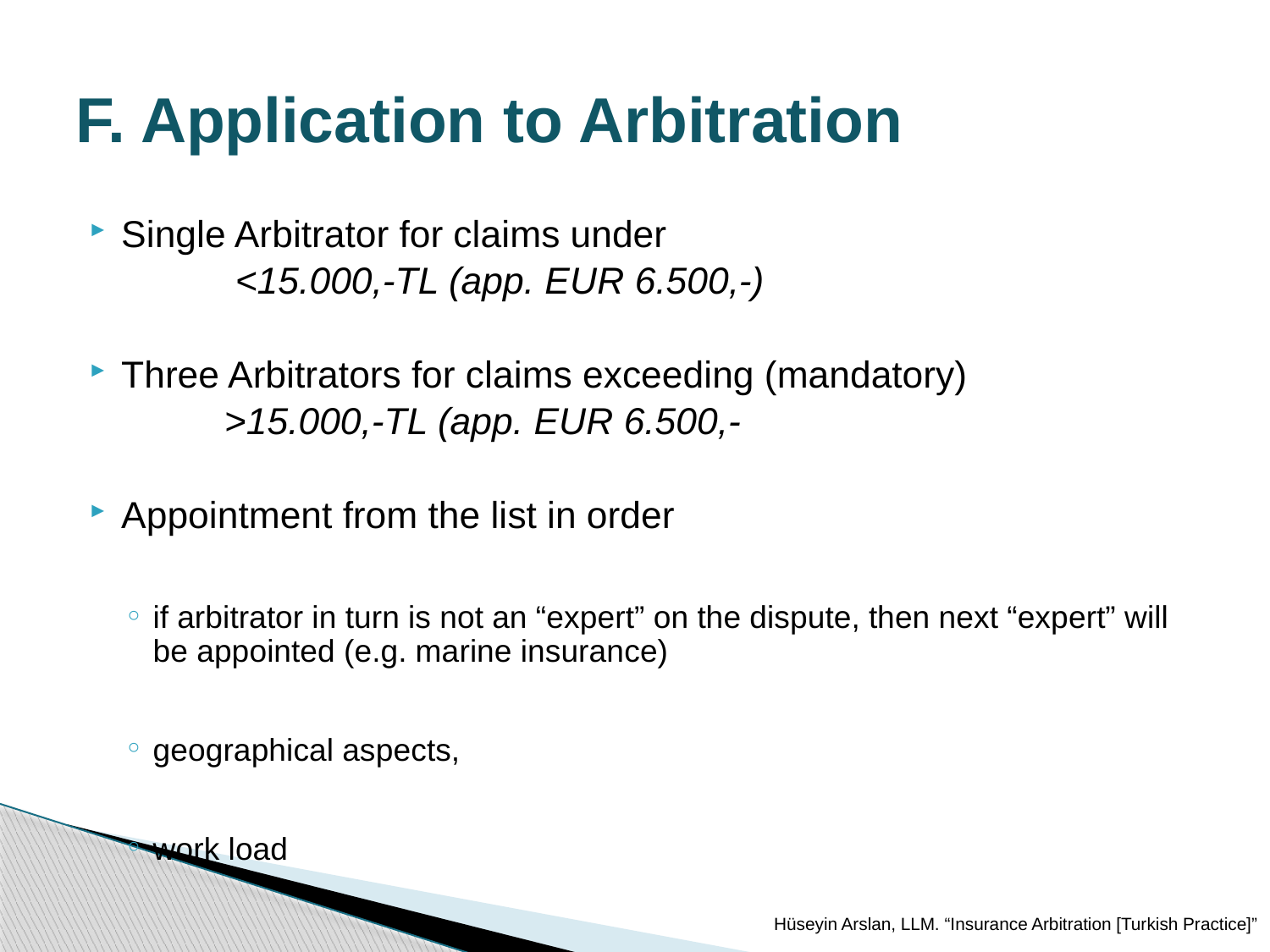

# F. Application to Arbitration
Single Arbitrator for claims under
	           <15.000,-TL (app. EUR 6.500,-)

Three Arbitrators for claims exceeding (mandatory)
             >15.000,-TL (app. EUR 6.500,-

Appointment from the list in order

if arbitrator in turn is not an “expert” on the dispute, then next “expert” will be appointed (e.g. marine insurance)

geographical aspects,

work load
Hüseyin Arslan, LLM. “Insurance Arbitration [Turkish Practice]”